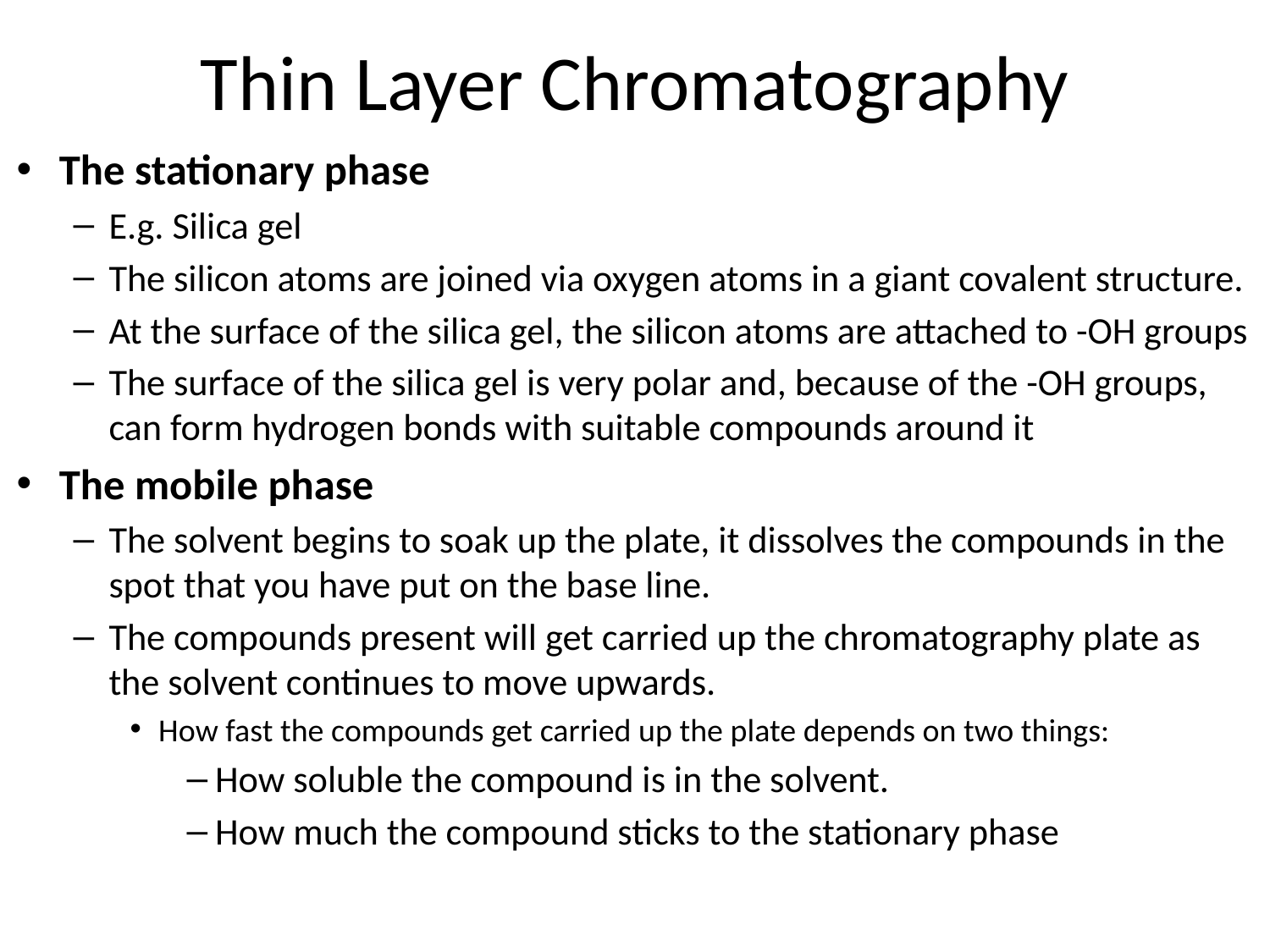

# Thin Layer Chromatography
The stationary phase
E.g. Silica gel
The silicon atoms are joined via oxygen atoms in a giant covalent structure.
At the surface of the silica gel, the silicon atoms are attached to -OH groups
The surface of the silica gel is very polar and, because of the -OH groups, can form hydrogen bonds with suitable compounds around it
The mobile phase
The solvent begins to soak up the plate, it dissolves the compounds in the spot that you have put on the base line.
The compounds present will get carried up the chromatography plate as the solvent continues to move upwards.
How fast the compounds get carried up the plate depends on two things:
How soluble the compound is in the solvent.
How much the compound sticks to the stationary phase